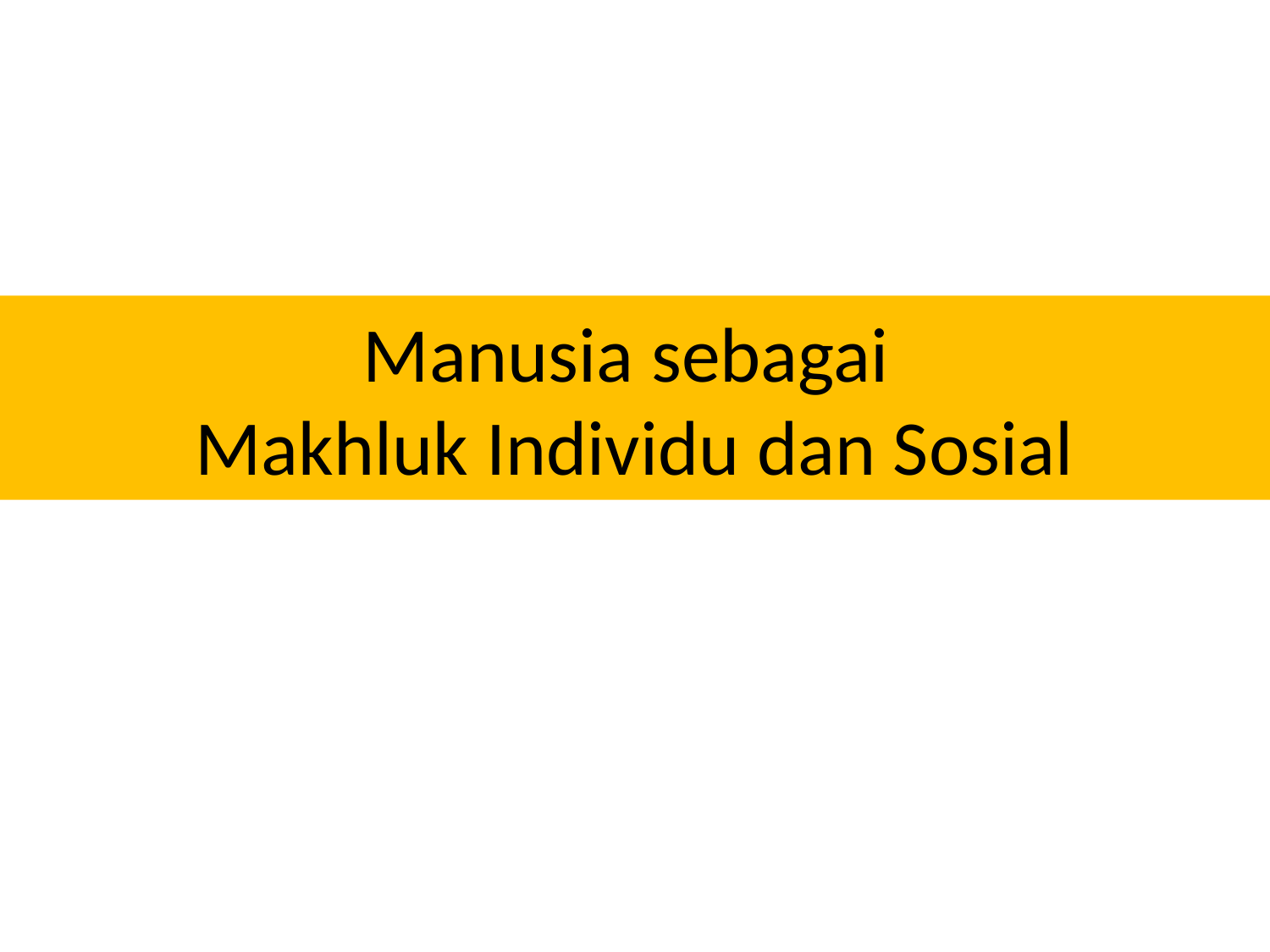

# Manusia sebagai Makhluk Individu dan Sosial